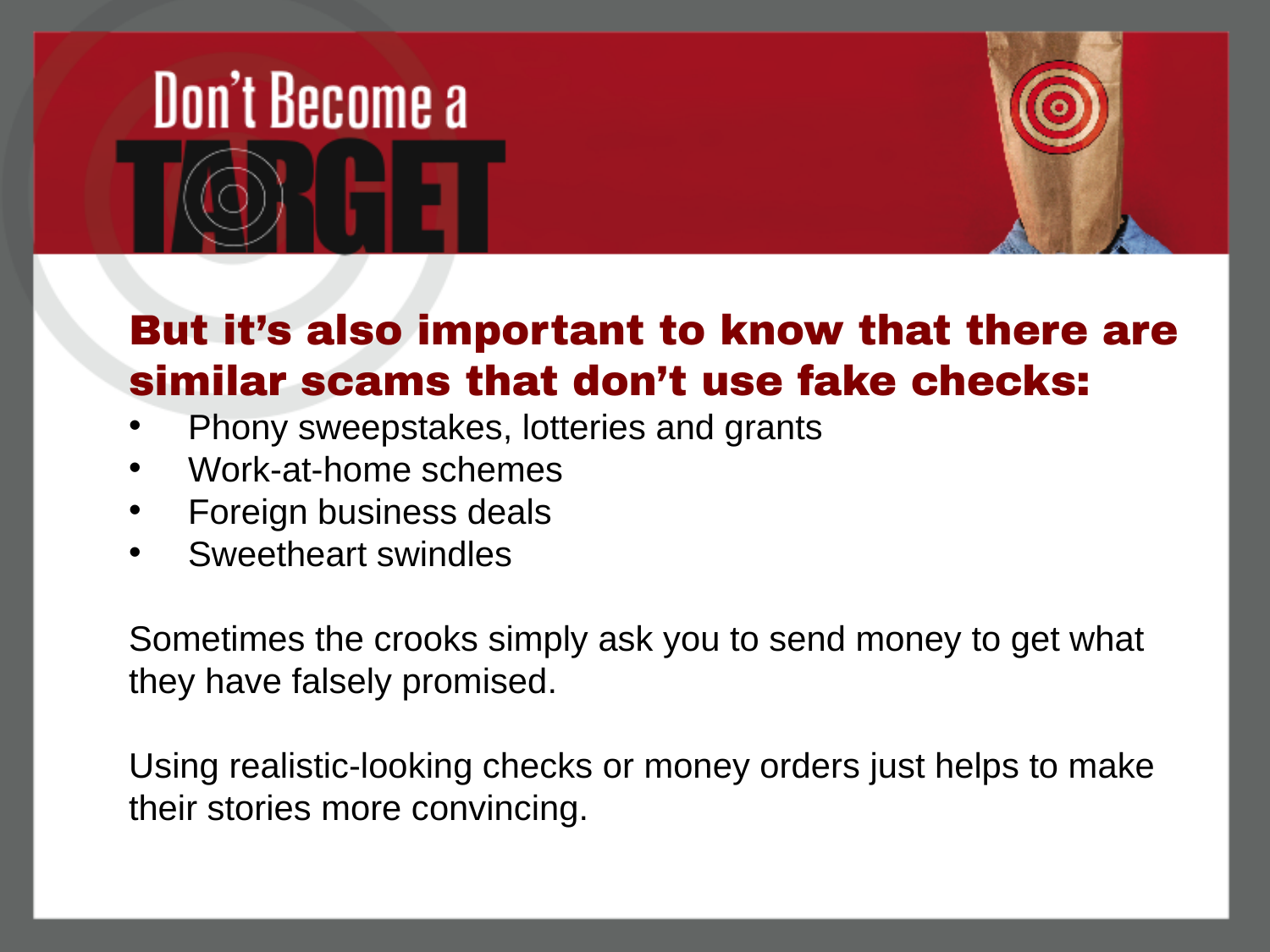

But it’s also important to know that there are similar scams that don’t use fake checks:
   Phony sweepstakes, lotteries and grants
   Work-at-home schemes
   Foreign business deals
   Sweetheart swindles

Sometimes the crooks simply ask you to send money to get what they have falsely promised.

Using realistic-looking checks or money orders just helps to make their stories more convincing.